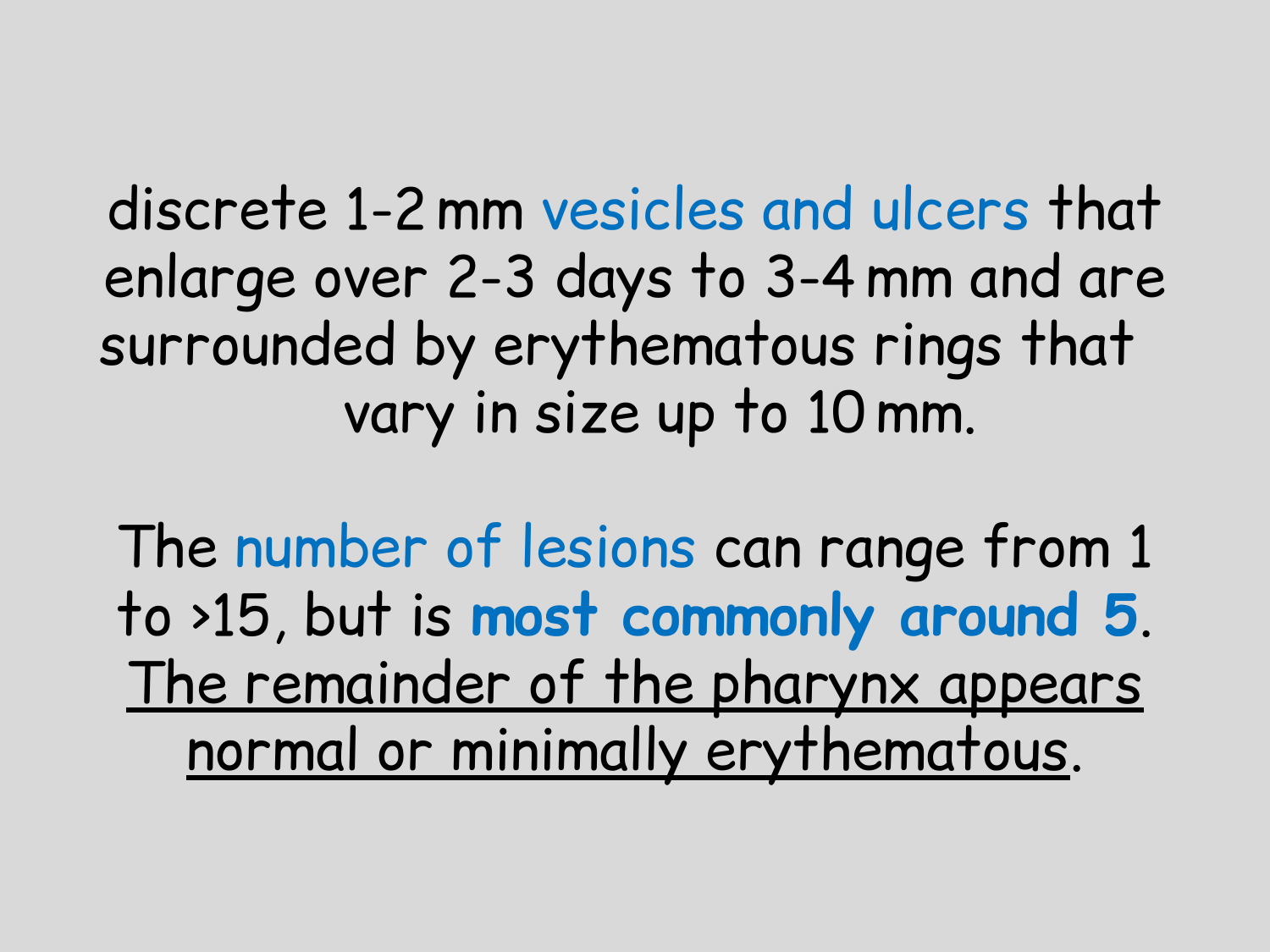

discrete 1-2 mm vesicles and ulcers that enlarge over 2-3 days to 3-4 mm and are surrounded by erythematous rings that       vary in size up to 10 mm.

The number of lesions can range from 1 to >15, but is most commonly around 5. The remainder of the pharynx appears normal or minimally erythematous.